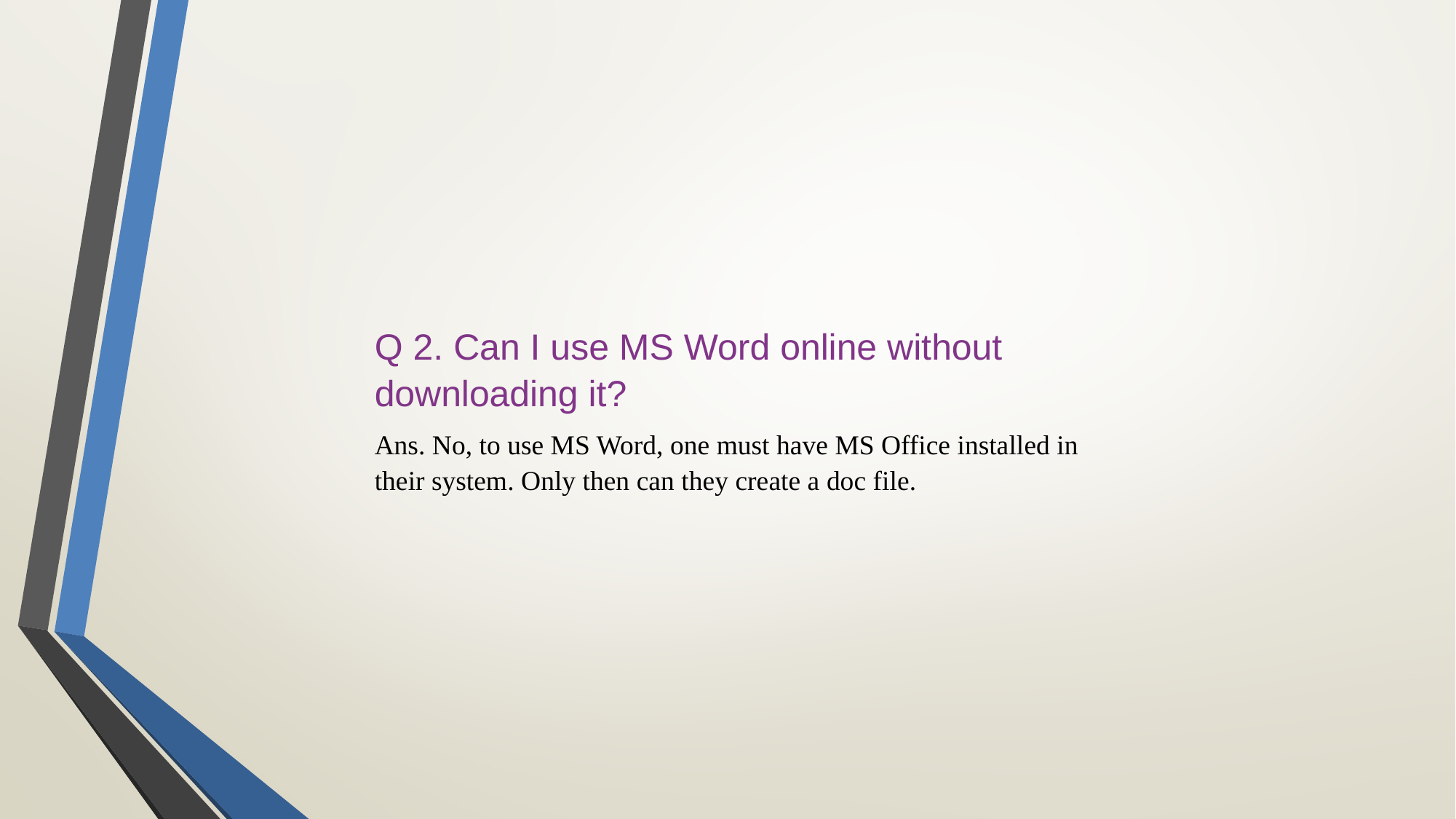

Q 2. Can I use MS Word online without downloading it?
Ans. No, to use MS Word, one must have MS Office installed in their system. Only then can they create a doc file.